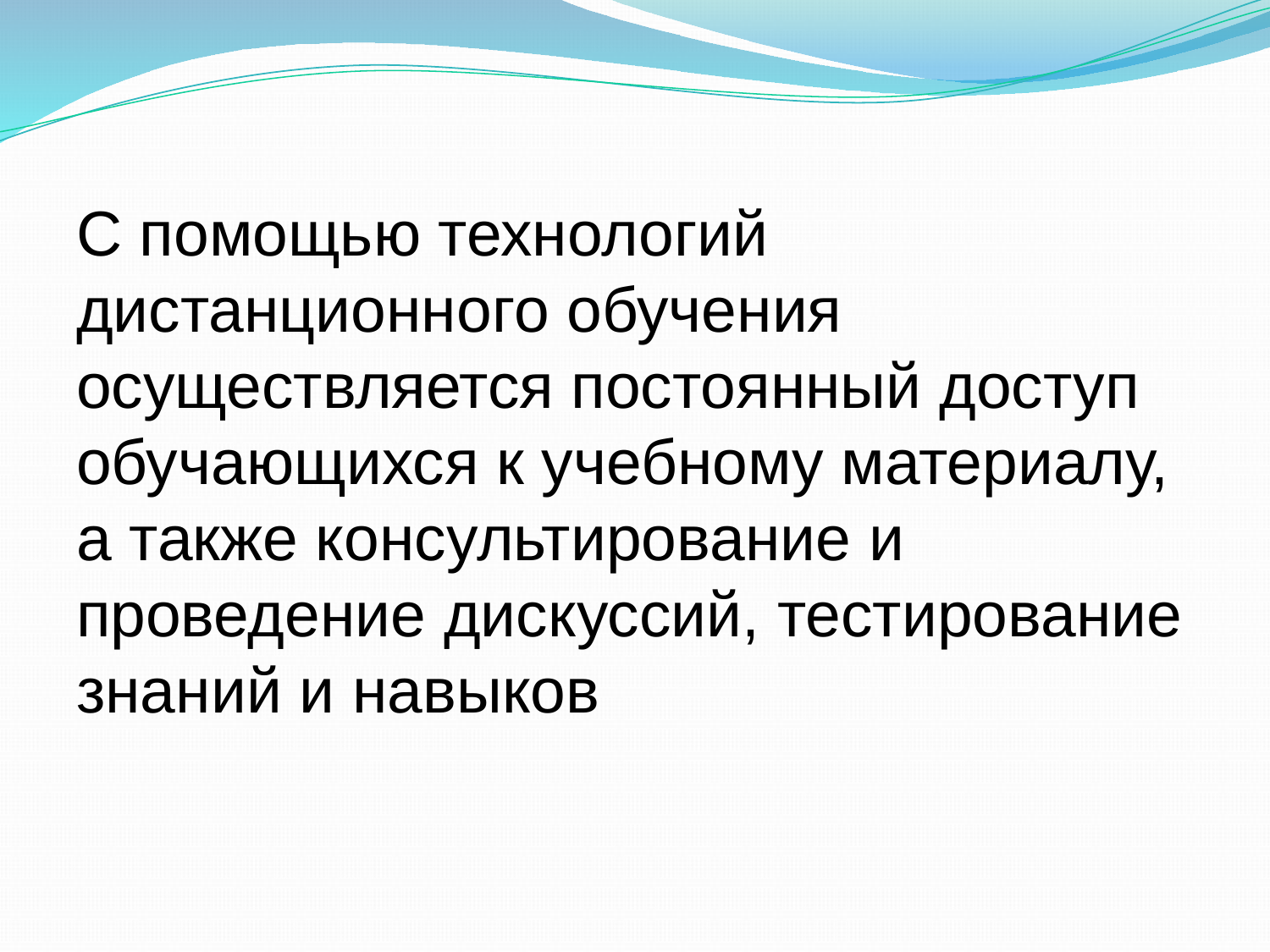

С помощью технологий дистанционного обучения осуществляется постоянный доступ обучающихся к учебному материалу, а также консультирование и проведение дискуссий, тестирование знаний и навыков